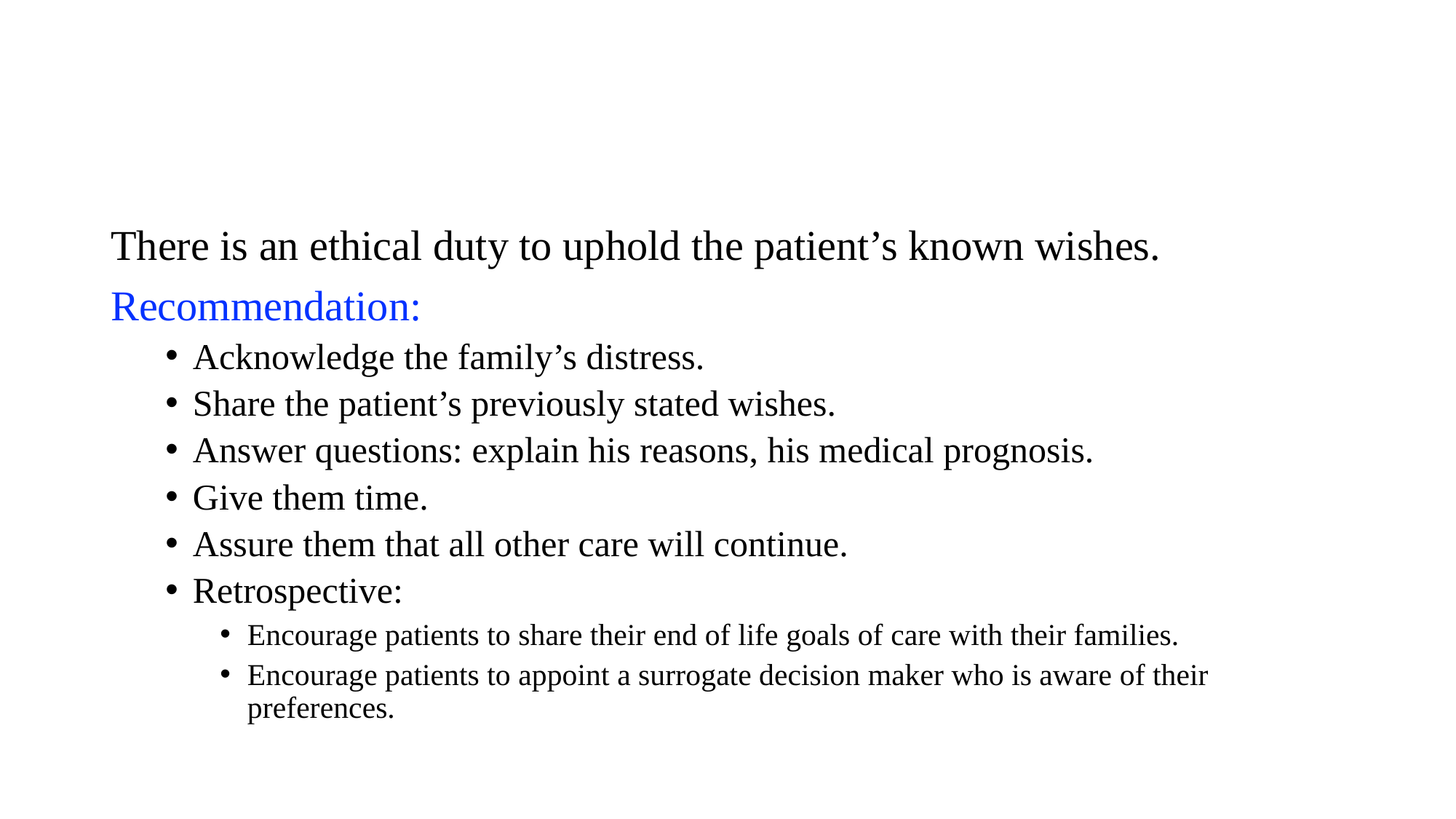

#
There is an ethical duty to uphold the patient’s known wishes.
Recommendation:
Acknowledge the family’s distress.
Share the patient’s previously stated wishes.
Answer questions: explain his reasons, his medical prognosis.
Give them time.
Assure them that all other care will continue.
Retrospective:
Encourage patients to share their end of life goals of care with their families.
Encourage patients to appoint a surrogate decision maker who is aware of their preferences.